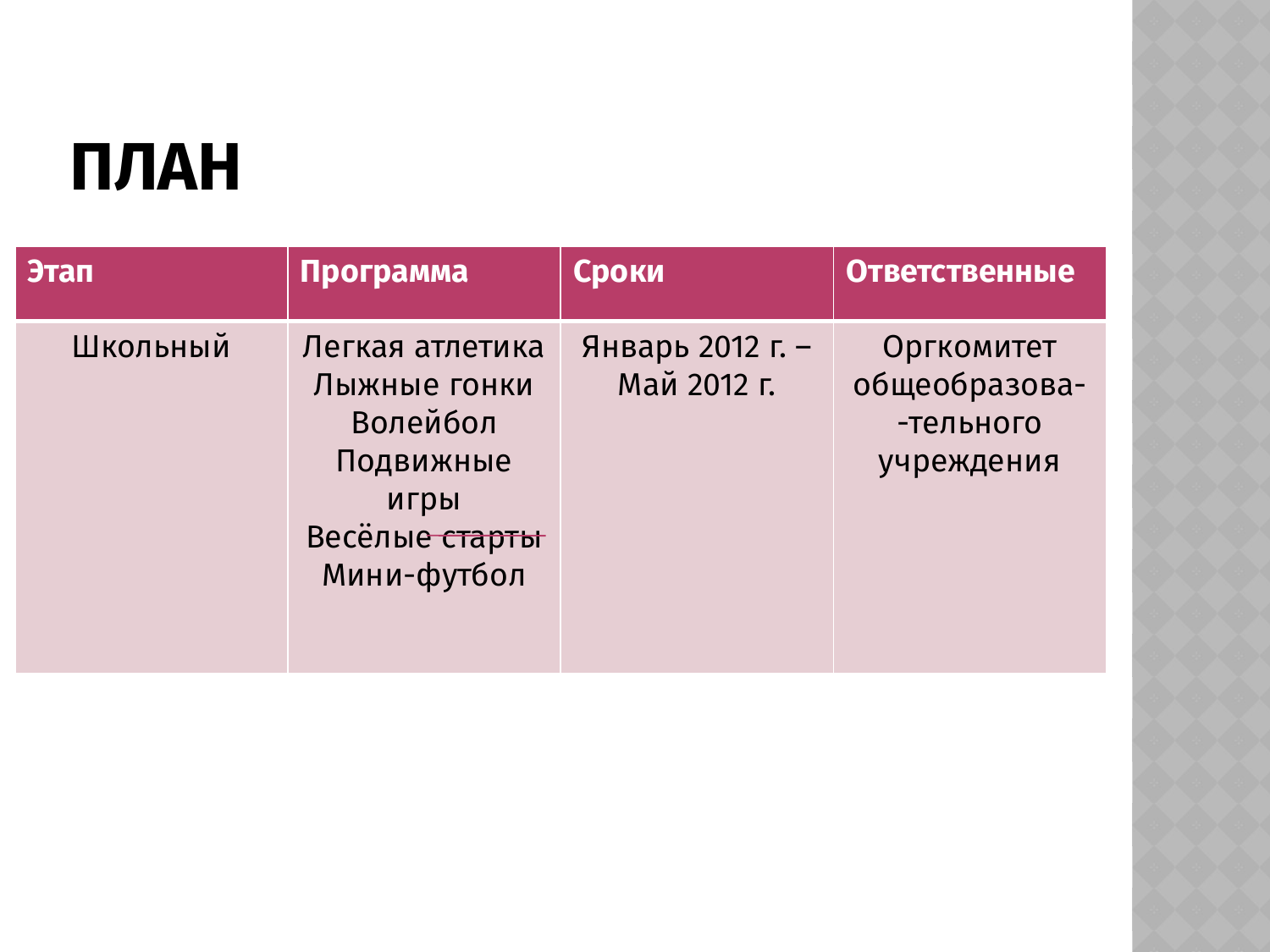

# План
| Этап | Программа | Сроки | Ответственные |
| --- | --- | --- | --- |
| Школьный | Легкая атлетика Лыжные гонки Волейбол Подвижные игры Весёлые старты Мини-футбол | Январь 2012 г. – Май 2012 г. | Оргкомитет общеобразова- -тельного учреждения |